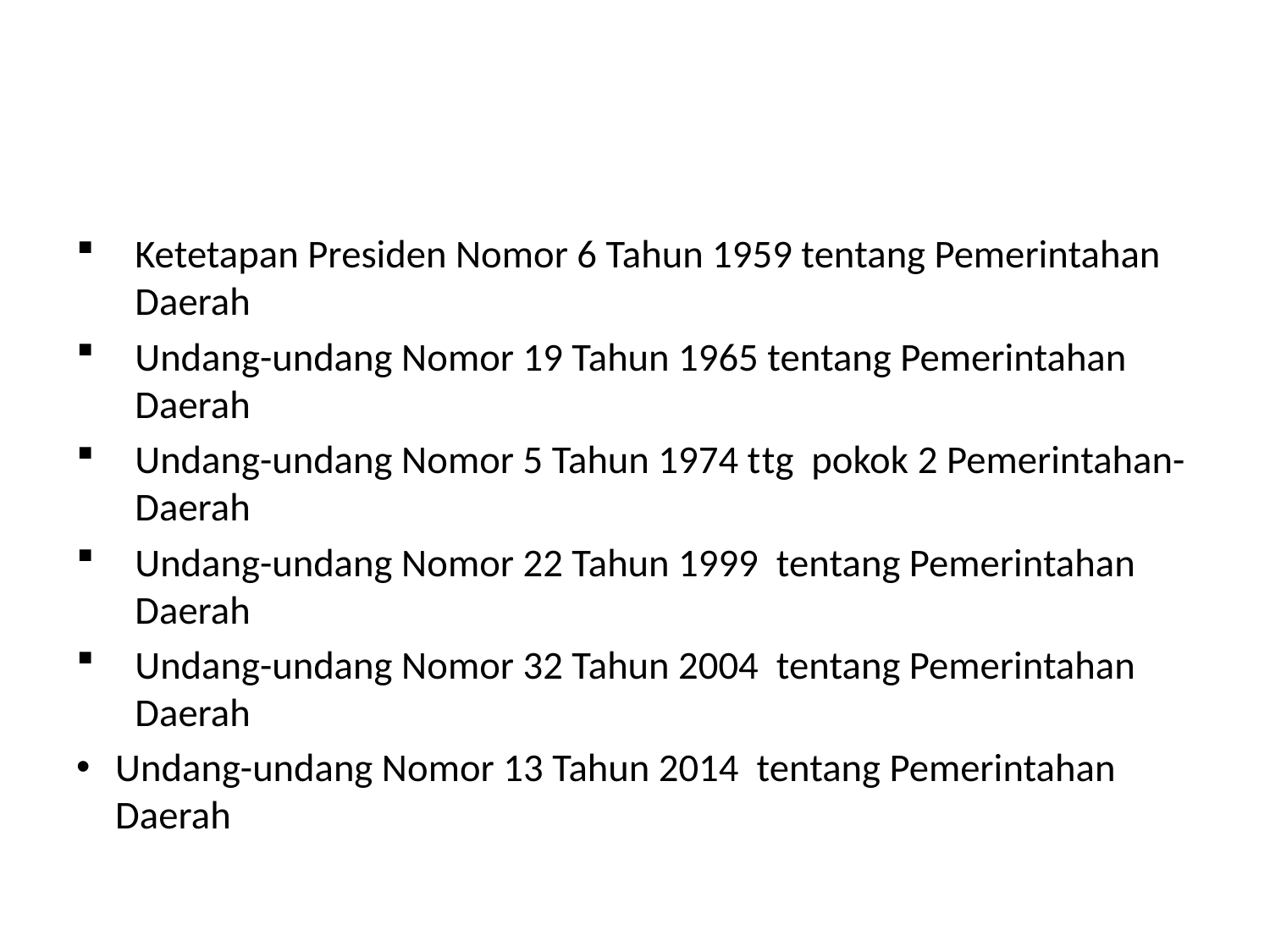

#
Ketetapan Presiden Nomor 6 Tahun 1959 tentang Pemerintahan Daerah
Undang-undang Nomor 19 Tahun 1965 tentang Pemerintahan Daerah
Undang-undang Nomor 5 Tahun 1974 ttg  pokok 2 Pemerintahan-Daerah
Undang-undang Nomor 22 Tahun 1999  tentang Pemerintahan Daerah
Undang-undang Nomor 32 Tahun 2004  tentang Pemerintahan Daerah
Undang-undang Nomor 13 Tahun 2014  tentang Pemerintahan Daerah